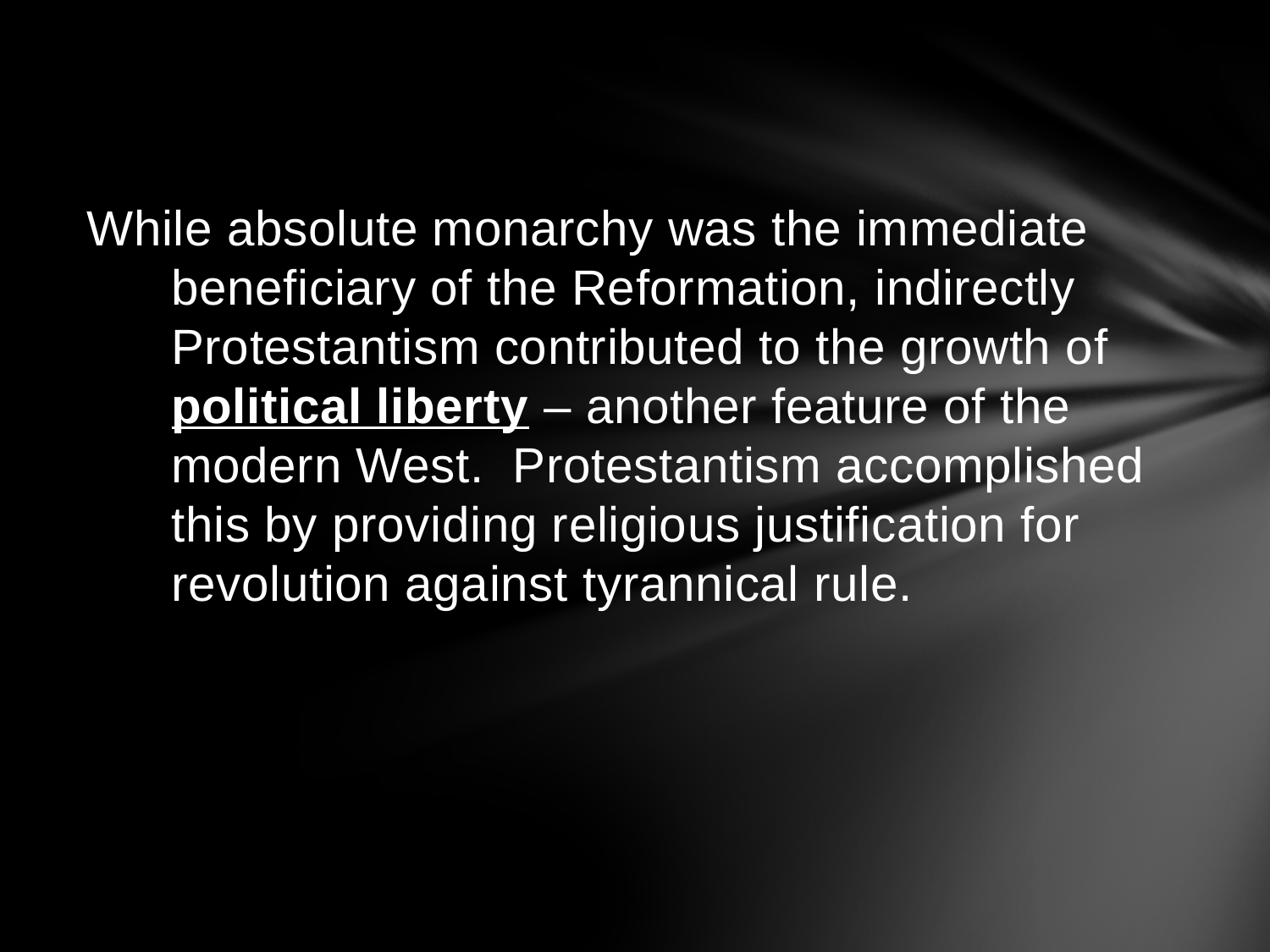

While absolute monarchy was the immediate beneficiary of the Reformation, indirectly Protestantism contributed to the growth of political liberty – another feature of the modern West.  Protestantism accomplished this by providing religious justification for revolution against tyrannical rule.